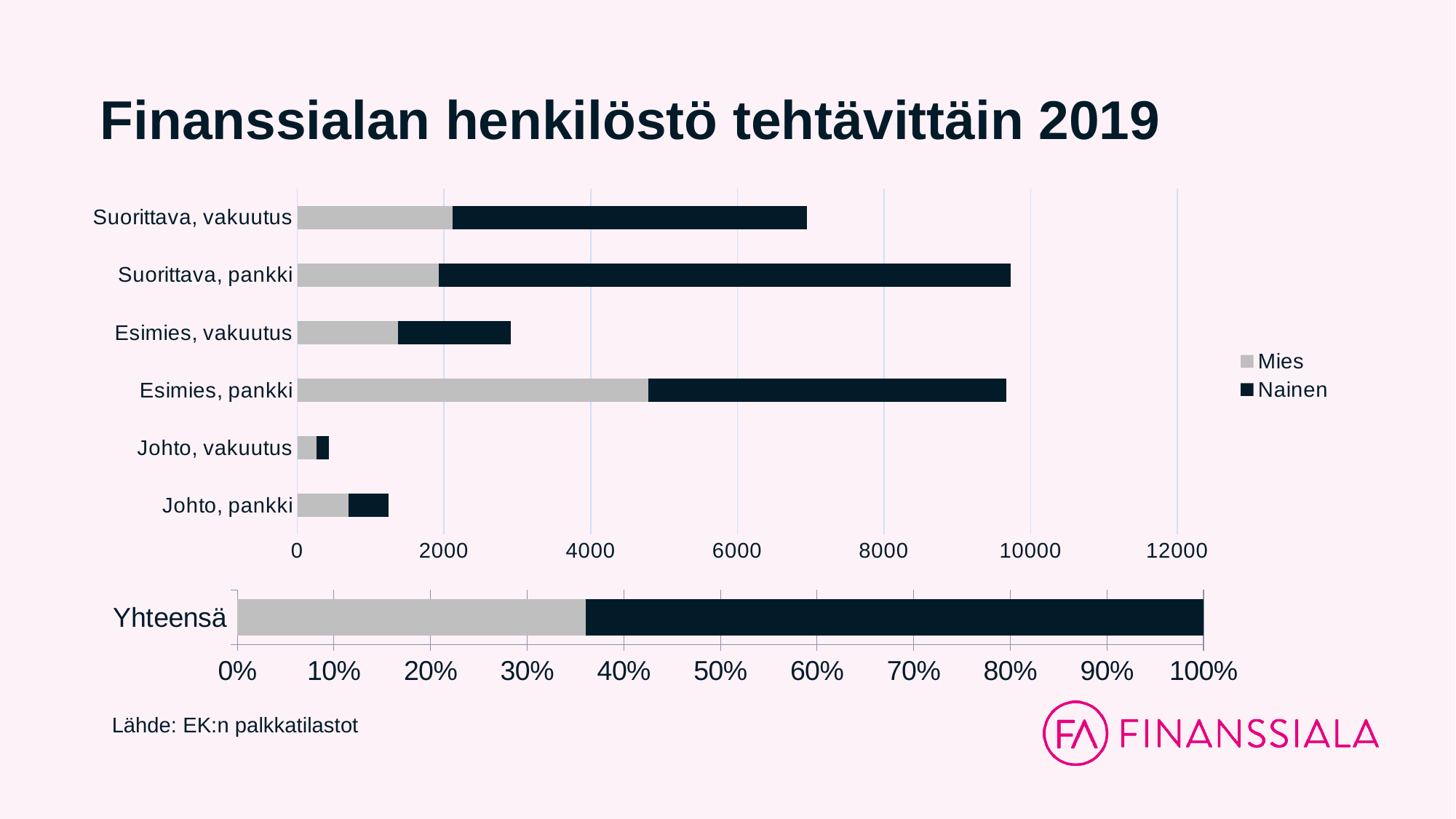

# Finanssialan henkilöstö tehtävittäin 2019

### Chart

| Category | Mies | Nainen |
|---|---|---|
| Johto, pankki | 700.0 | 547.0 |
| Johto, vakuutus | 258.0 | 171.0 |
| Esimies, pankki | 4782.0 | 4883.0 |
| Esimies, vakuutus | 1370.0 | 1538.0 |
| Suorittava, pankki | 1929.0 | 7803.0 |
| Suorittava, vakuutus | 2116.0 | 4837.0 |

### Chart

| Category | Mies | Nainen |
|---|---|---|
| Yhteensä | 11155.0 | 19779.0 |
Lähde: EK:n palkkatilastot